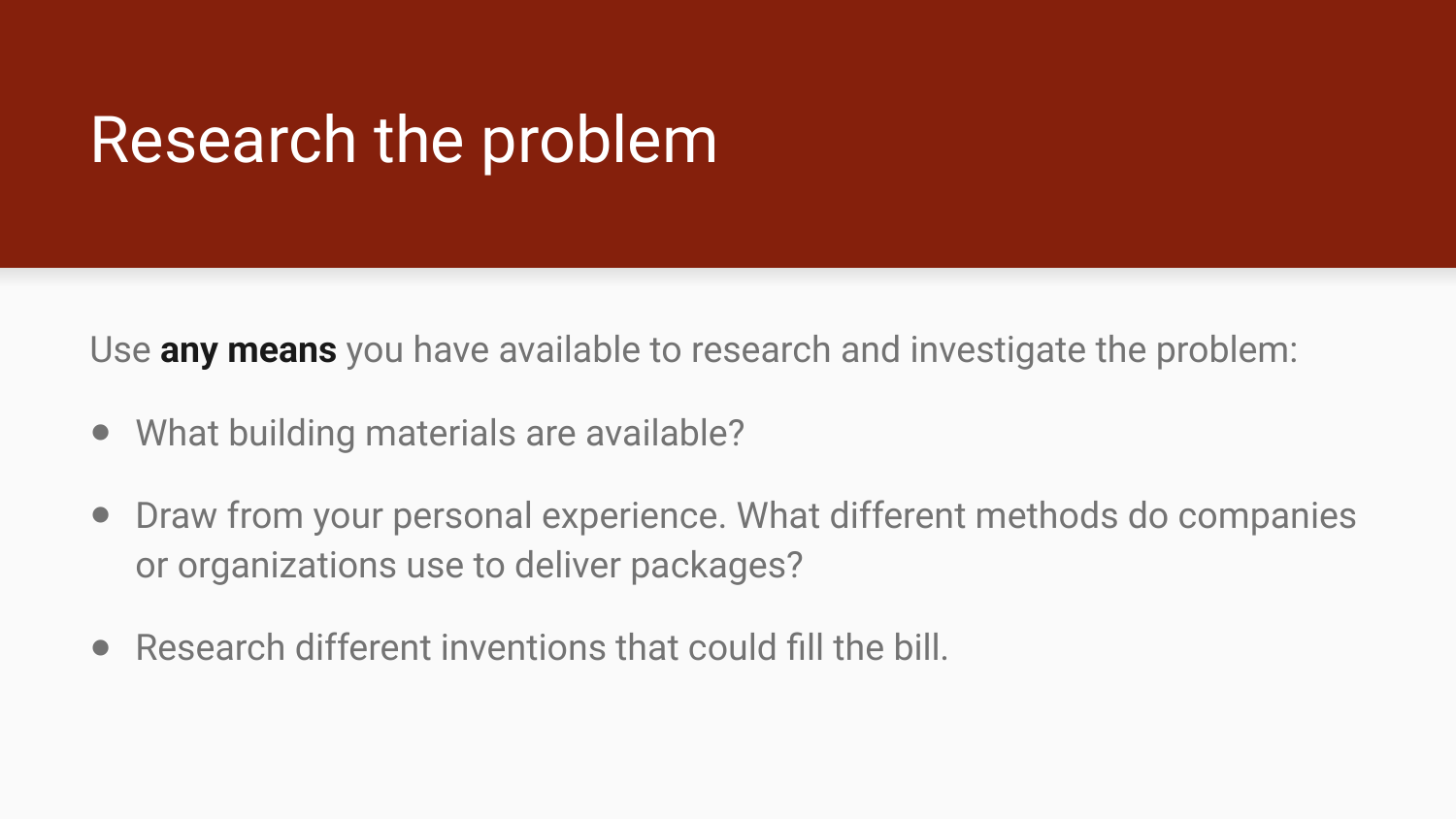

# Research the problem
Use any means you have available to research and investigate the problem:
What building materials are available?
Draw from your personal experience. What different methods do companies or organizations use to deliver packages?
Research different inventions that could fill the bill.